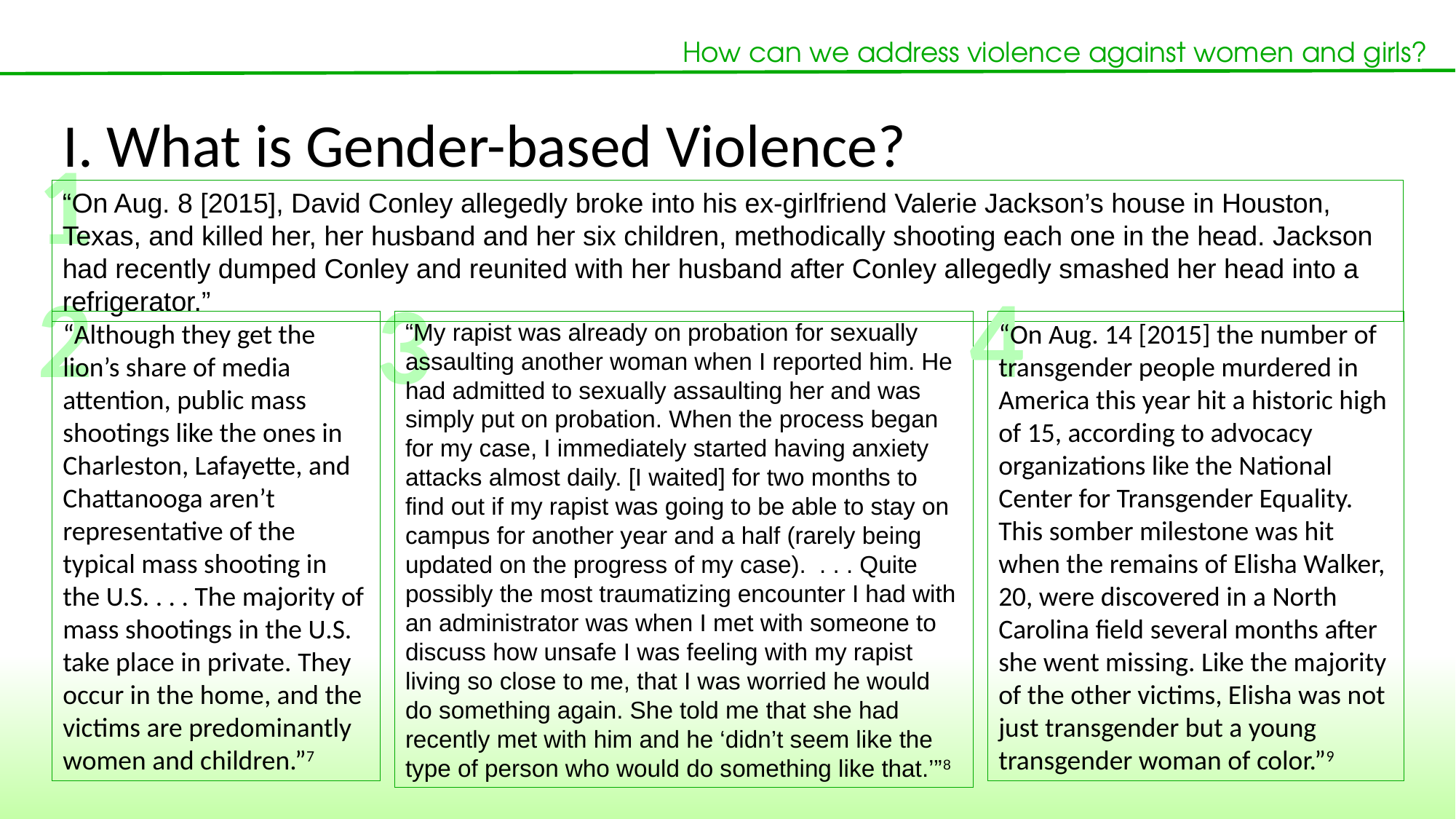

How can we address violence against women and girls?
I. What is Gender-based Violence?
1
“On Aug. 8 [2015], David Conley allegedly broke into his ex-girlfriend Valerie Jackson’s house in Houston, Texas, and killed her, her husband and her six children, methodically shooting each one in the head. Jackson had recently dumped Conley and reunited with her husband after Conley allegedly smashed her head into a refrigerator.”
2
4
3
“Although they get the lion’s share of media attention, public mass shootings like the ones in Charleston, Lafayette, and Chattanooga aren’t representative of the typical mass shooting in the U.S. . . . The majority of mass shootings in the U.S. take place in private. They occur in the home, and the victims are predominantly women and children.”7
“My rapist was already on probation for sexually assaulting another woman when I reported him. He had admitted to sexually assaulting her and was simply put on probation. When the process began for my case, I immediately started having anxiety attacks almost daily. [I waited] for two months to find out if my rapist was going to be able to stay on campus for another year and a half (rarely being updated on the progress of my case).  . . . Quite possibly the most traumatizing encounter I had with an administrator was when I met with someone to discuss how unsafe I was feeling with my rapist living so close to me, that I was worried he would do something again. She told me that she had recently met with him and he ‘didn’t seem like the type of person who would do something like that.’”8
“On Aug. 14 [2015] the number of transgender people murdered in America this year hit a historic high of 15, according to advocacy organizations like the National  Center for Transgender Equality. This somber milestone was hit when the remains of Elisha Walker, 20, were discovered in a North Carolina field several months after she went missing. Like the majority of the other victims, Elisha was not just transgender but a young transgender woman of color.”9